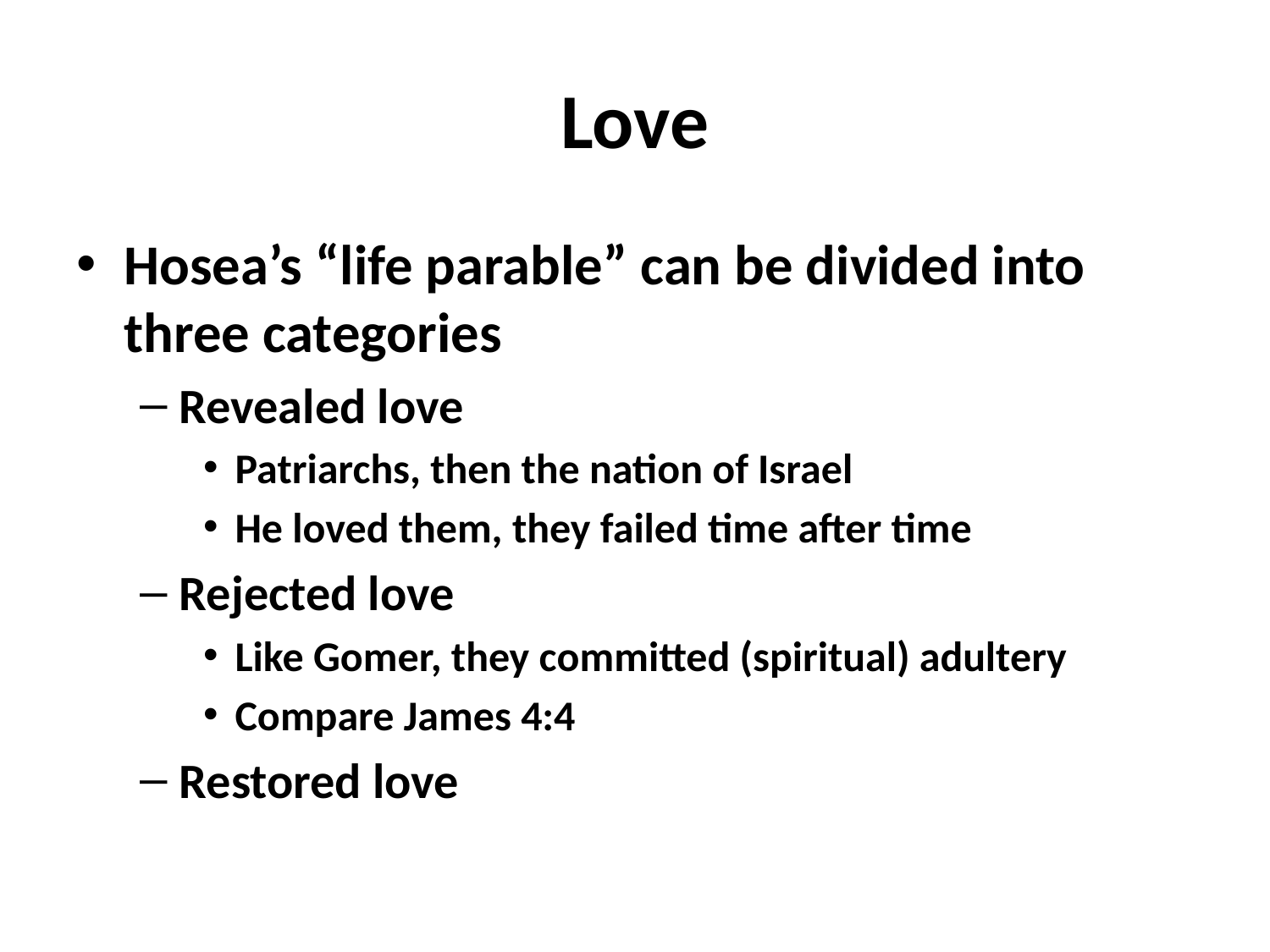

# Love
Hosea’s “life parable” can be divided into three categories
Revealed love
Patriarchs, then the nation of Israel
He loved them, they failed time after time
Rejected love
Like Gomer, they committed (spiritual) adultery
Compare James 4:4
Restored love